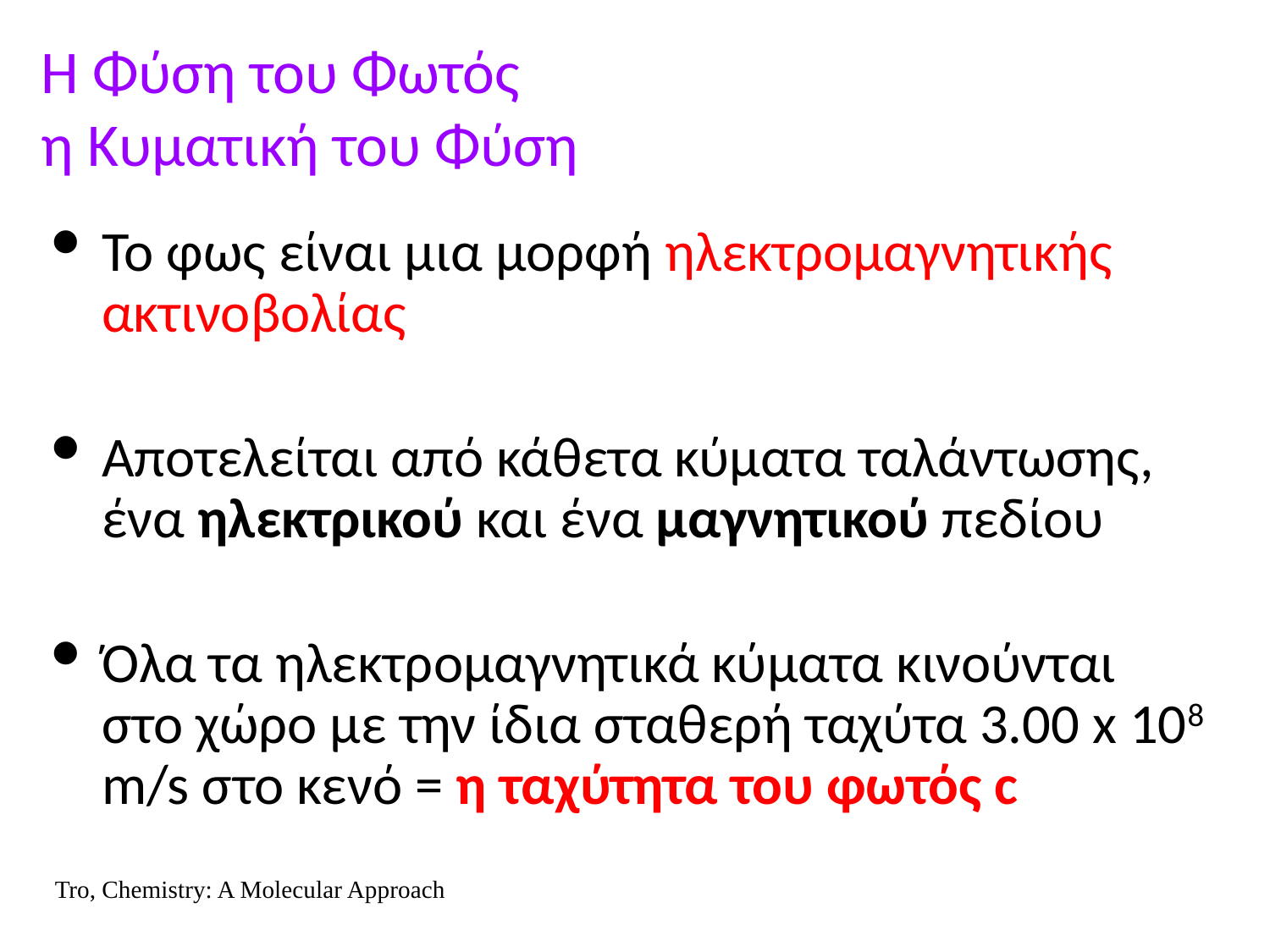

Η Φύση του Φωτός
η Κυματική του Φύση
Το φως είναι μια μορφή ηλεκτρομαγνητικής ακτινοβολίας

Αποτελείται από κάθετα κύματα ταλάντωσης, ένα ηλεκτρικού και ένα μαγνητικού πεδίου

Όλα τα ηλεκτρομαγνητικά κύματα κινούνται στο χώρο με την ίδια σταθερή ταχύτα 3.00 x 108 m/s στο κενό = η ταχύτητα του φωτός c
Tro, Chemistry: A Molecular Approach